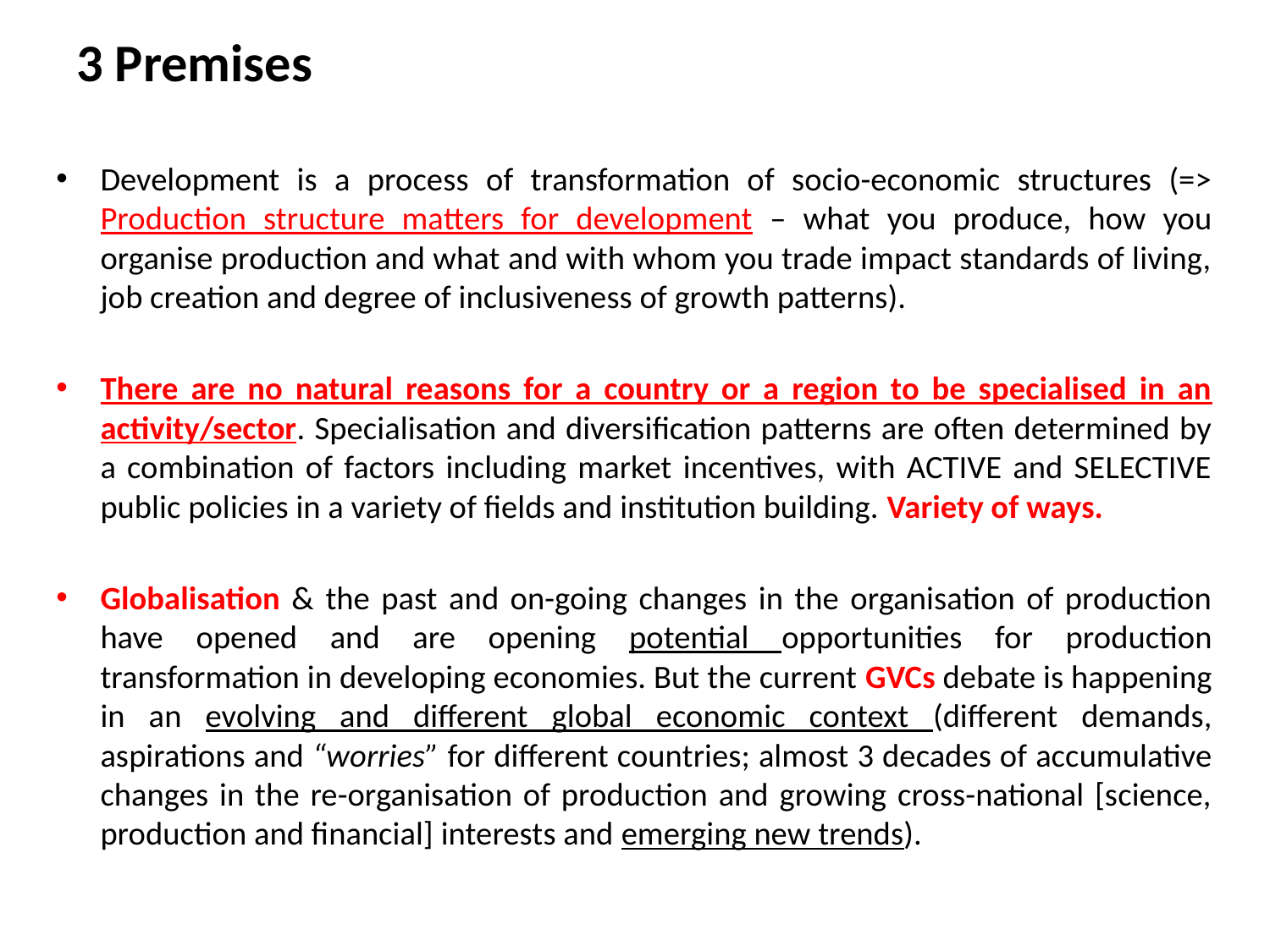

# 3 Premises
Development is a process of transformation of socio-economic structures (=> Production structure matters for development – what you produce, how you organise production and what and with whom you trade impact standards of living, job creation and degree of inclusiveness of growth patterns).

There are no natural reasons for a country or a region to be specialised in an activity/sector. Specialisation and diversification patterns are often determined by a combination of factors including market incentives, with ACTIVE and SELECTIVE public policies in a variety of fields and institution building. Variety of ways.

Globalisation & the past and on-going changes in the organisation of production have opened and are opening potential opportunities for production transformation in developing economies. But the current GVCs debate is happening in an evolving and different global economic context (different demands, aspirations and “worries” for different countries; almost 3 decades of accumulative changes in the re-organisation of production and growing cross-national [science, production and financial] interests and emerging new trends).